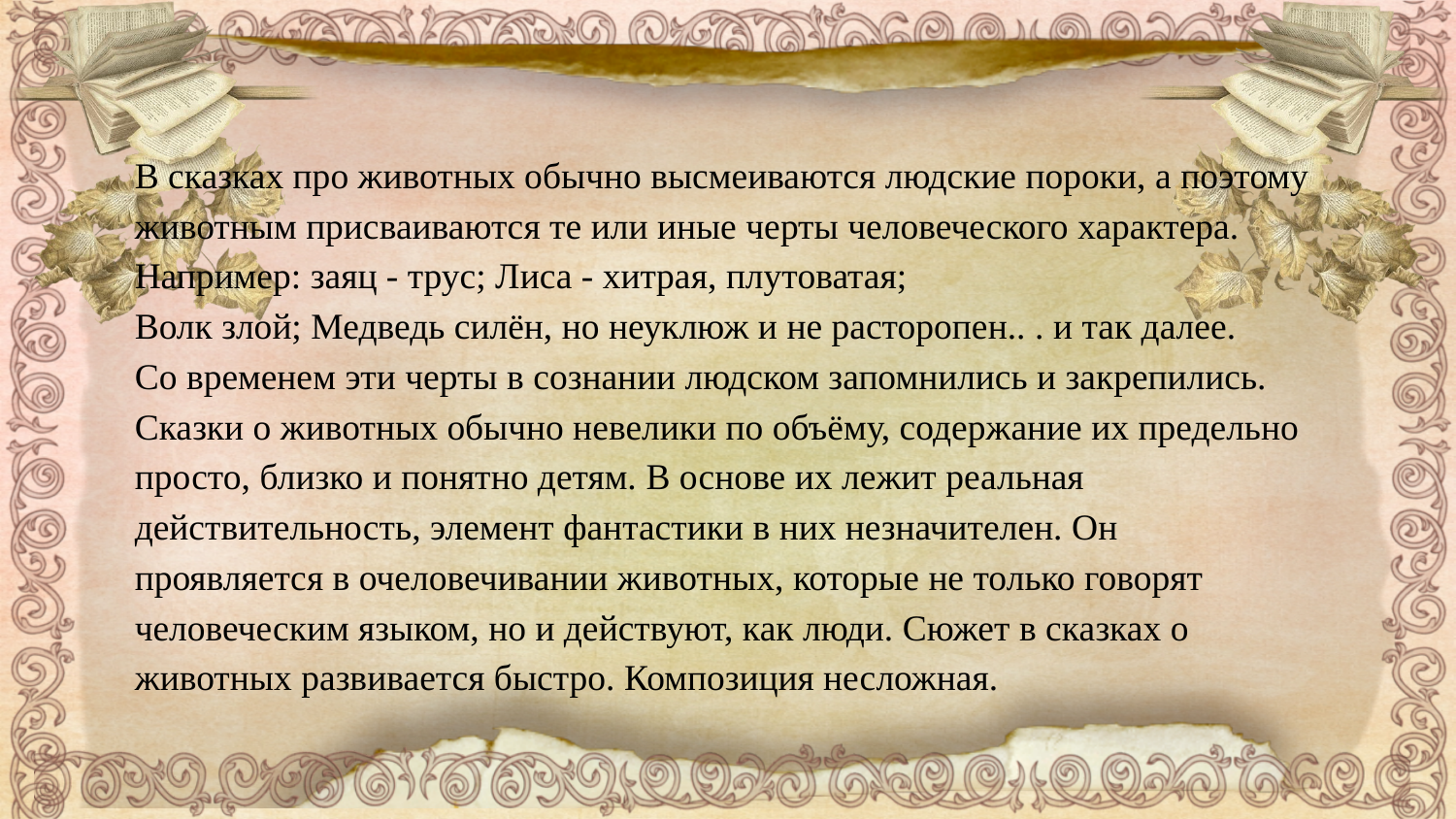

В сказках про животных обычно высмеиваются людские пороки, а поэтому животным присваиваются те или иные черты человеческого характера. Например: заяц - трус; Лиса - хитрая, плутоватая;
Волк злой; Медведь силён, но неуклюж и не расторопен.. . и так далее.
Со временем эти черты в сознании людском запомнились и закрепились.
Сказки о животных обычно невелики по объёму, содержание их предельно просто, близко и понятно детям. В основе их лежит реальная действительность, элемент фантастики в них незначителен. Он проявляется в очеловечивании животных, которые не только говорят человеческим языком, но и действуют, как люди. Сюжет в сказках о животных развивается быстро. Композиция несложная.